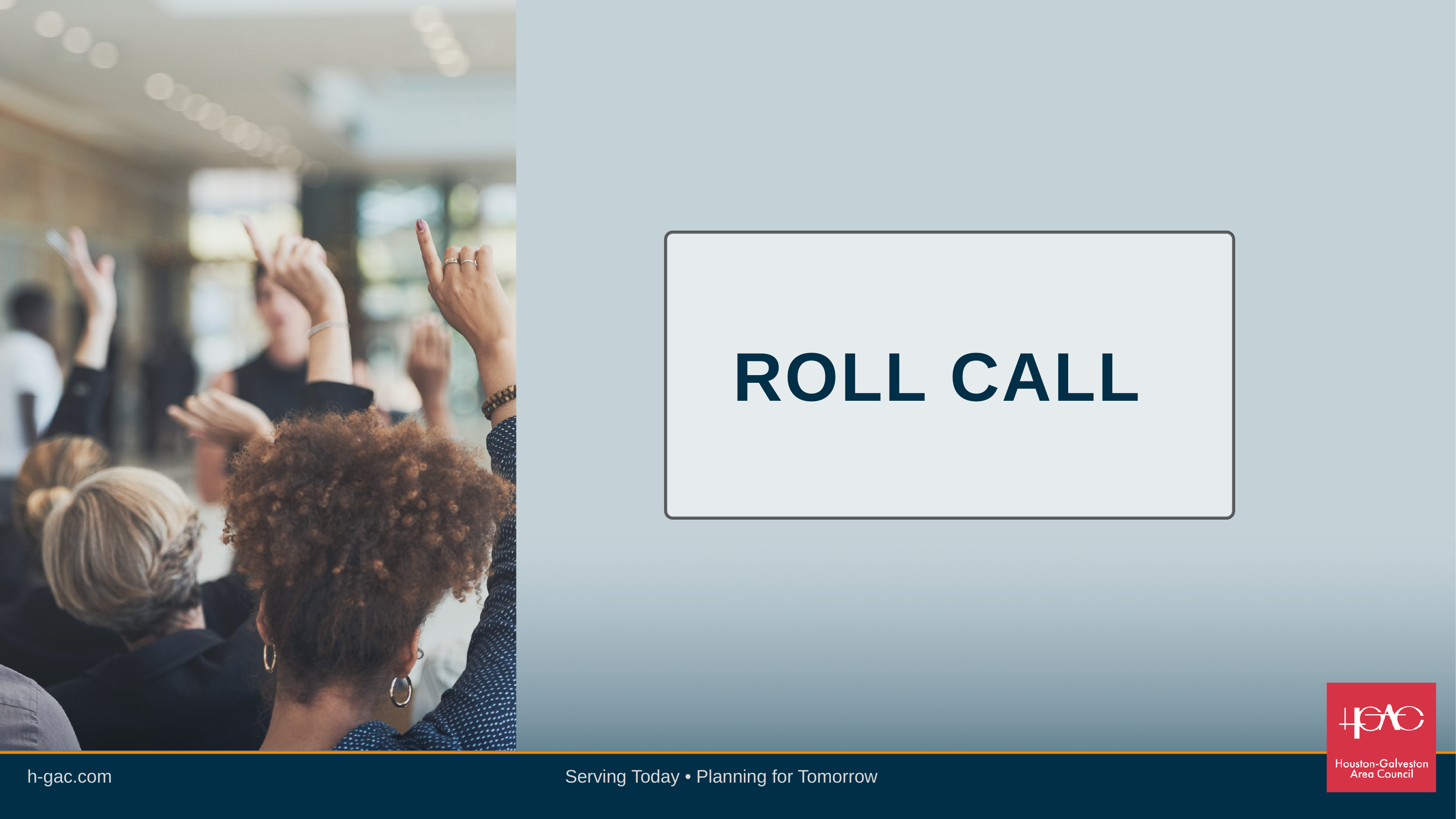

ROLL CALL

h-gac.com
Serving Today • Planning for Tomorrow